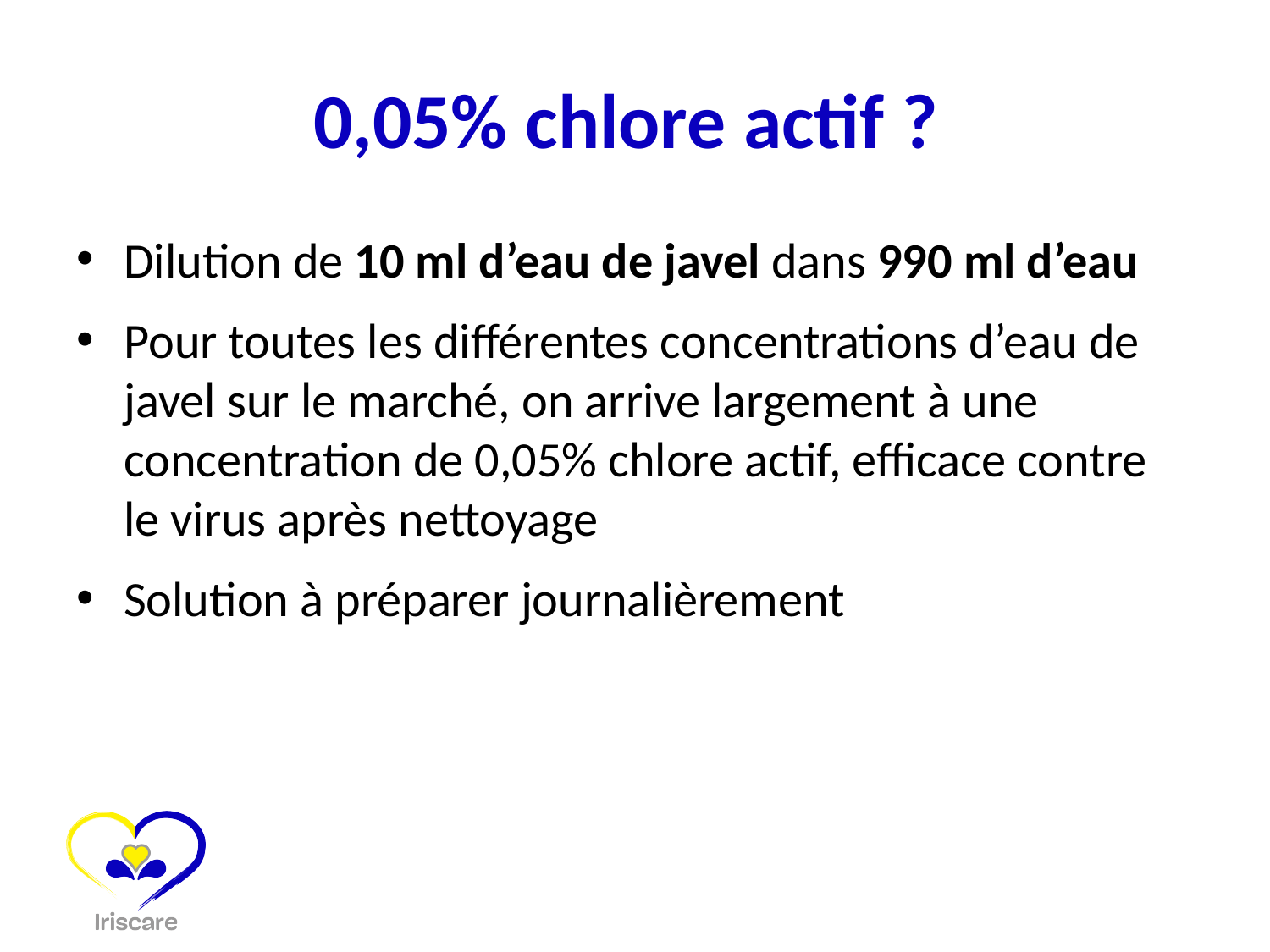

# 0,05% chlore actif ?
Dilution de 10 ml d’eau de javel dans 990 ml d’eau
Pour toutes les différentes concentrations d’eau de javel sur le marché, on arrive largement à une concentration de 0,05% chlore actif, efficace contre le virus après nettoyage
Solution à préparer journalièrement